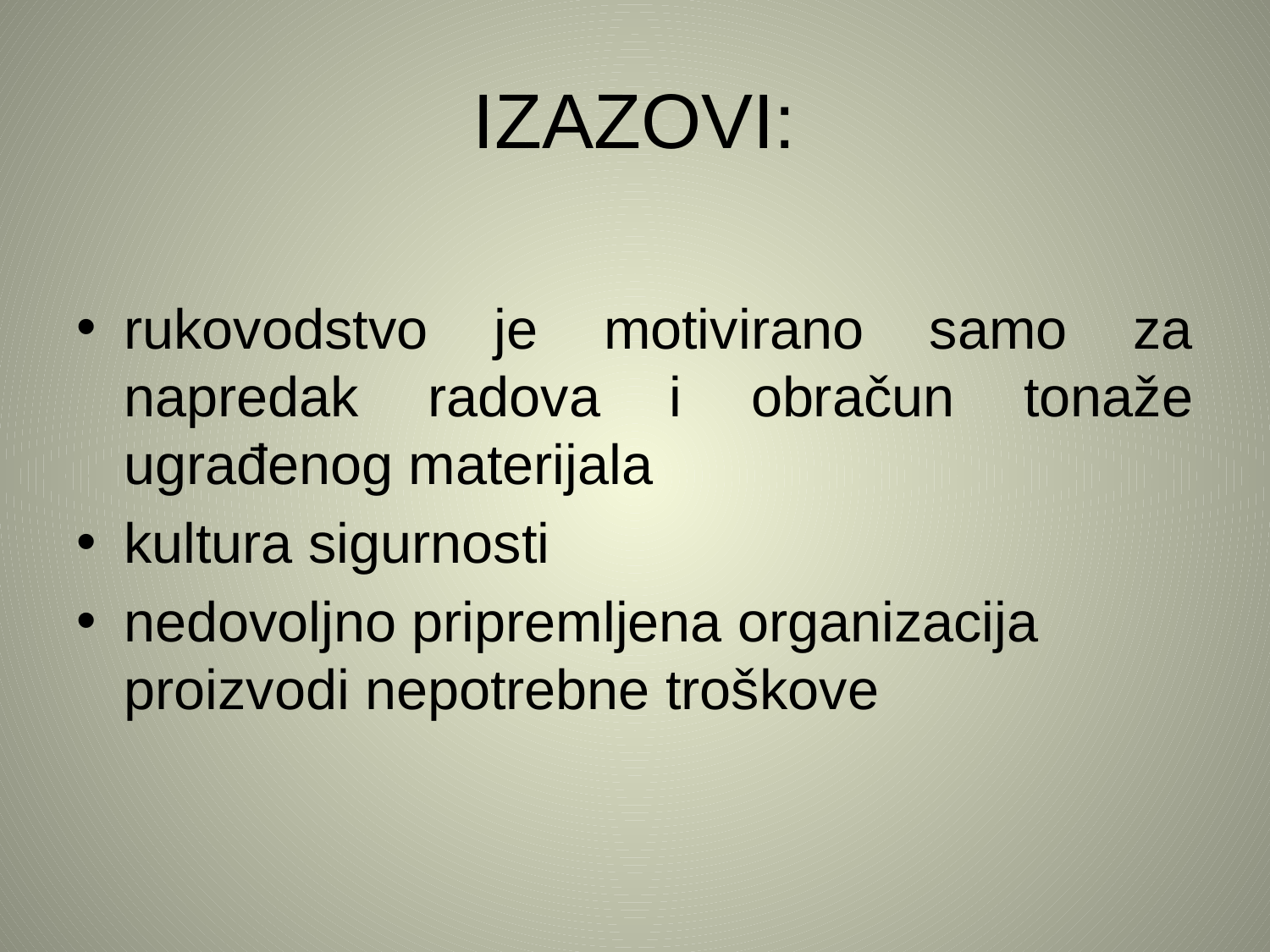

# IZAZOVI:
rukovodstvo je motivirano samo za napredak radova i obračun tonaže ugrađenog materijala
kultura sigurnosti
nedovoljno pripremljena organizacija proizvodi nepotrebne troškove